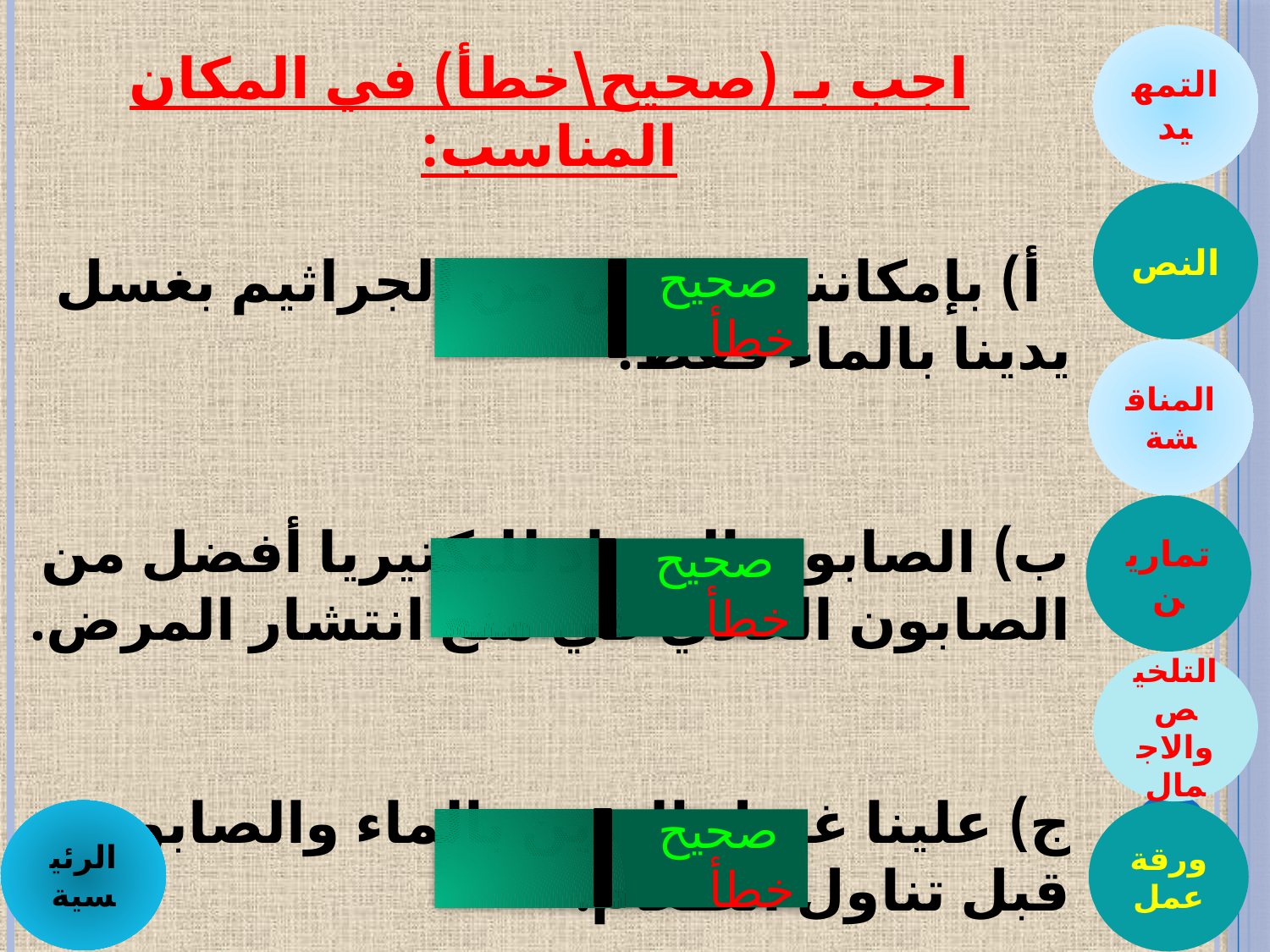

التمهيد
اجب بـ (صحيح\خطأ) في المكان المناسب:

  أ) بإمكاننا التخلص من الجراثيم بغسل يدينا بالماء فقط.

ب) الصابون المضاد للبكتيريا أفضل من الصابون العادي في منع انتشار المرض.

ج) علينا غسل اليدين بالماء والصابون قبل تناول الطعام.
النص
  صحيح               خطأ

المناقشة
تمارين
  صحيح               خطأ

التلخيص والاجمال
الرئيسية
ورقة عمل
  صحيح               خطأ